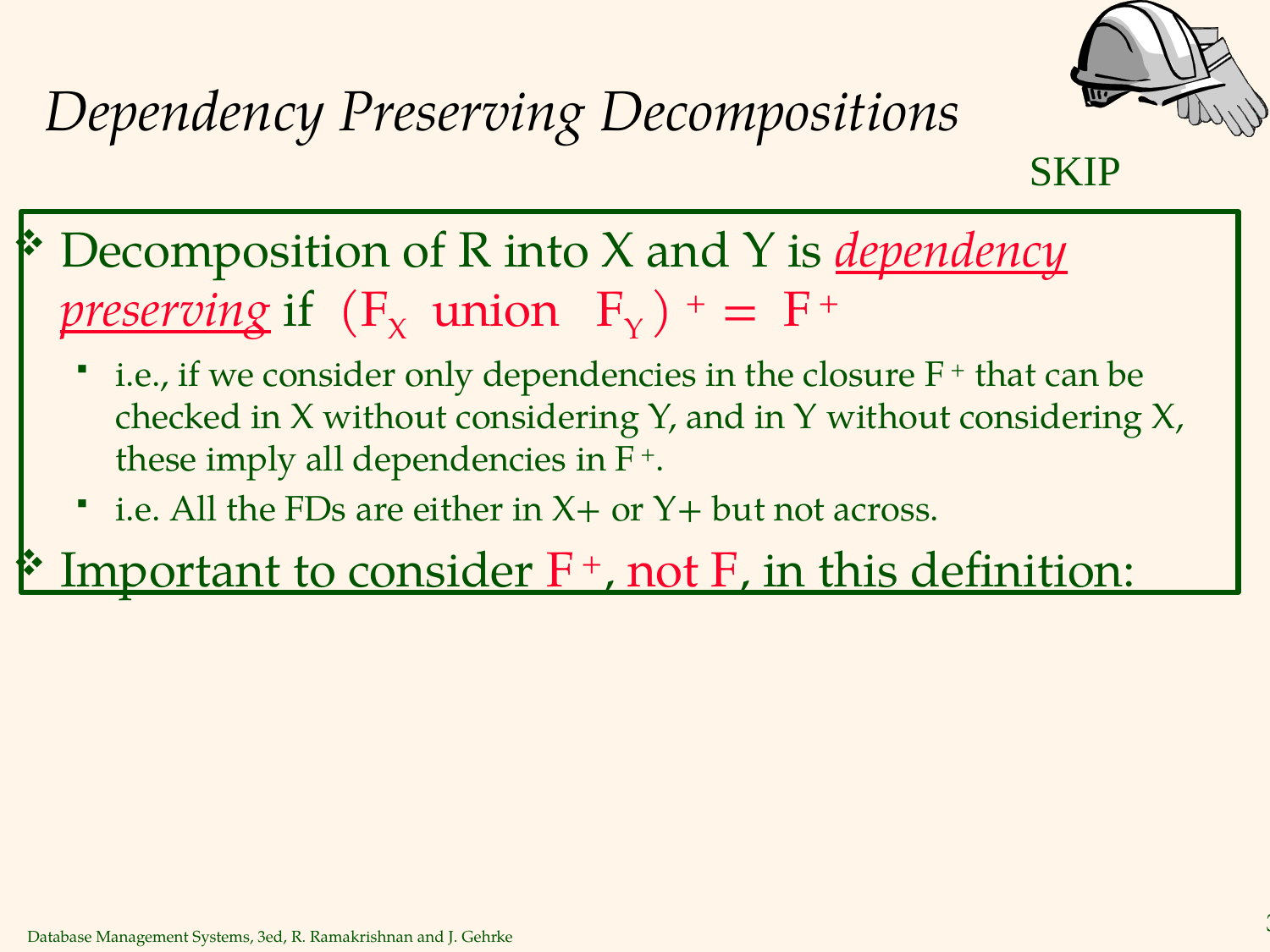

# Dependency Preserving Decompositions
SKIP
Decomposition of R into X and Y is dependency preserving if  (FX  union   FY ) +  =  F +
i.e., if we consider only dependencies in the closure F + that can be checked in X without considering Y, and in Y without considering X,  these imply all dependencies in F +.
i.e. All the FDs are either in X+ or Y+ but not across.
Important to consider F +, not F, in this definition: